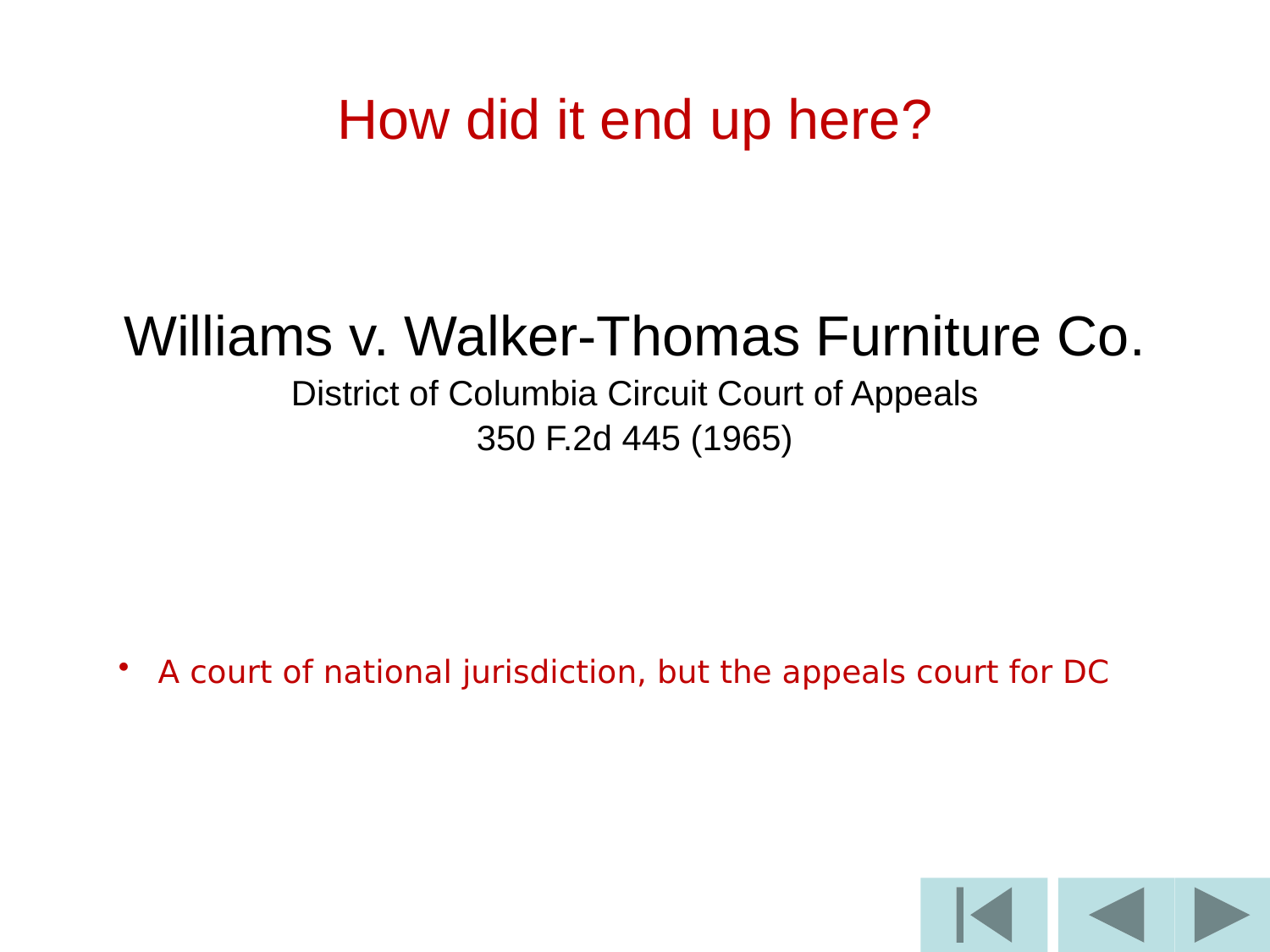

# How did it end up here?

Williams v. Walker-Thomas Furniture Co.
District of Columbia Circuit Court of Appeals
350 F.2d 445 (1965)
A court of national jurisdiction, but the appeals court for DC